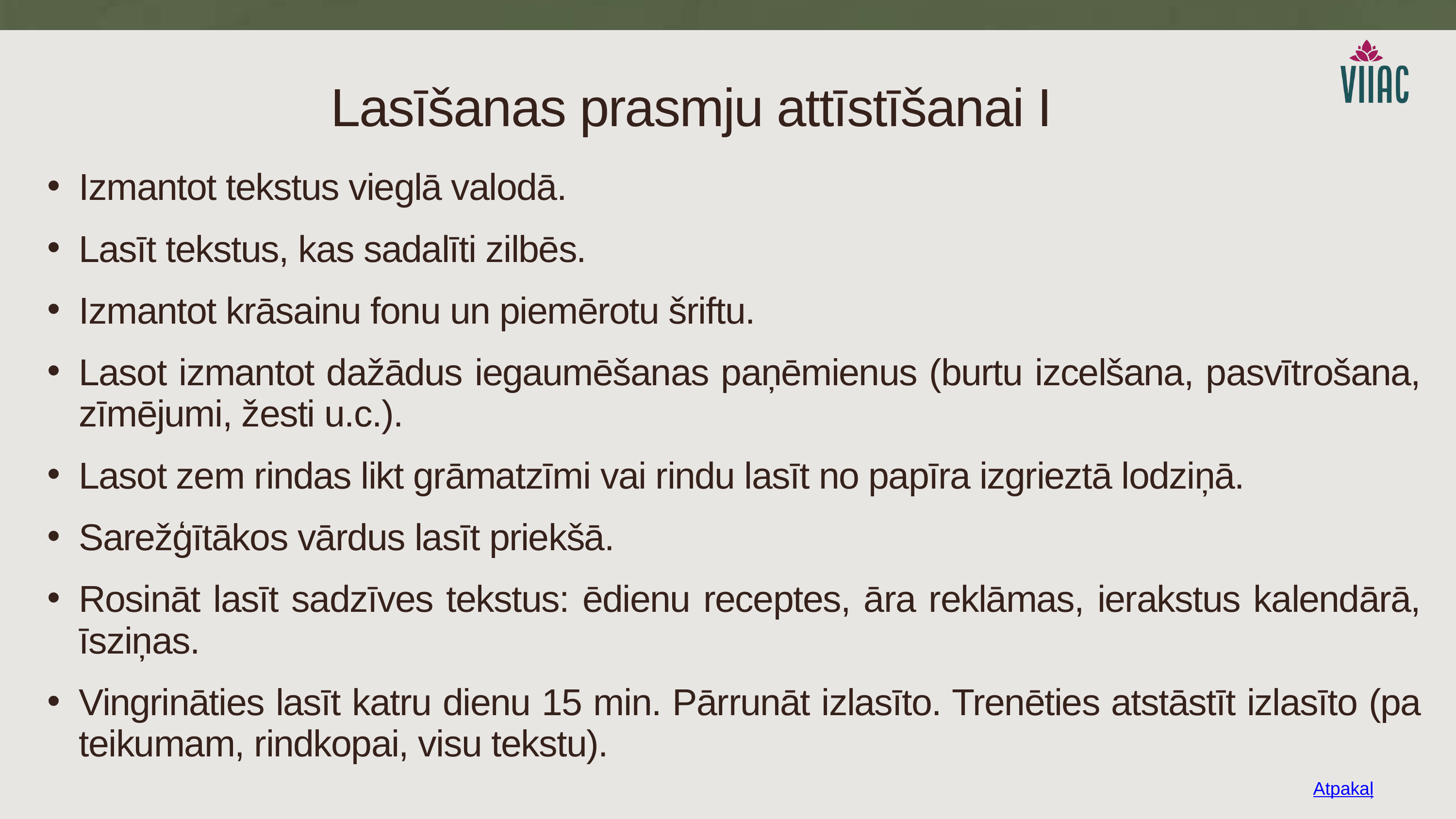

Lasīšanas prasmju attīstīšanai I

Izmantot tekstus vieglā valodā.

Lasīt tekstus, kas sadalīti zilbēs.

Izmantot krāsainu fonu un piemērotu šriftu.

Lasot izmantot dažādus iegaumēšanas paņēmienus (burtu izcelšana, pasvītrošana, zīmējumi, žesti u.c.).

Lasot zem rindas likt grāmatzīmi vai rindu lasīt no papīra izgrieztā lodziņā.

Sarežģītākos vārdus lasīt priekšā.

Rosināt lasīt sadzīves tekstus: ēdienu receptes, āra reklāmas, ierakstus kalendārā, īsziņas.

Vingrināties lasīt katru dienu 15 min. Pārrunāt izlasīto. Trenēties atstāstīt izlasīto (pa teikumam, rindkopai, visu tekstu).

Atpakaļ